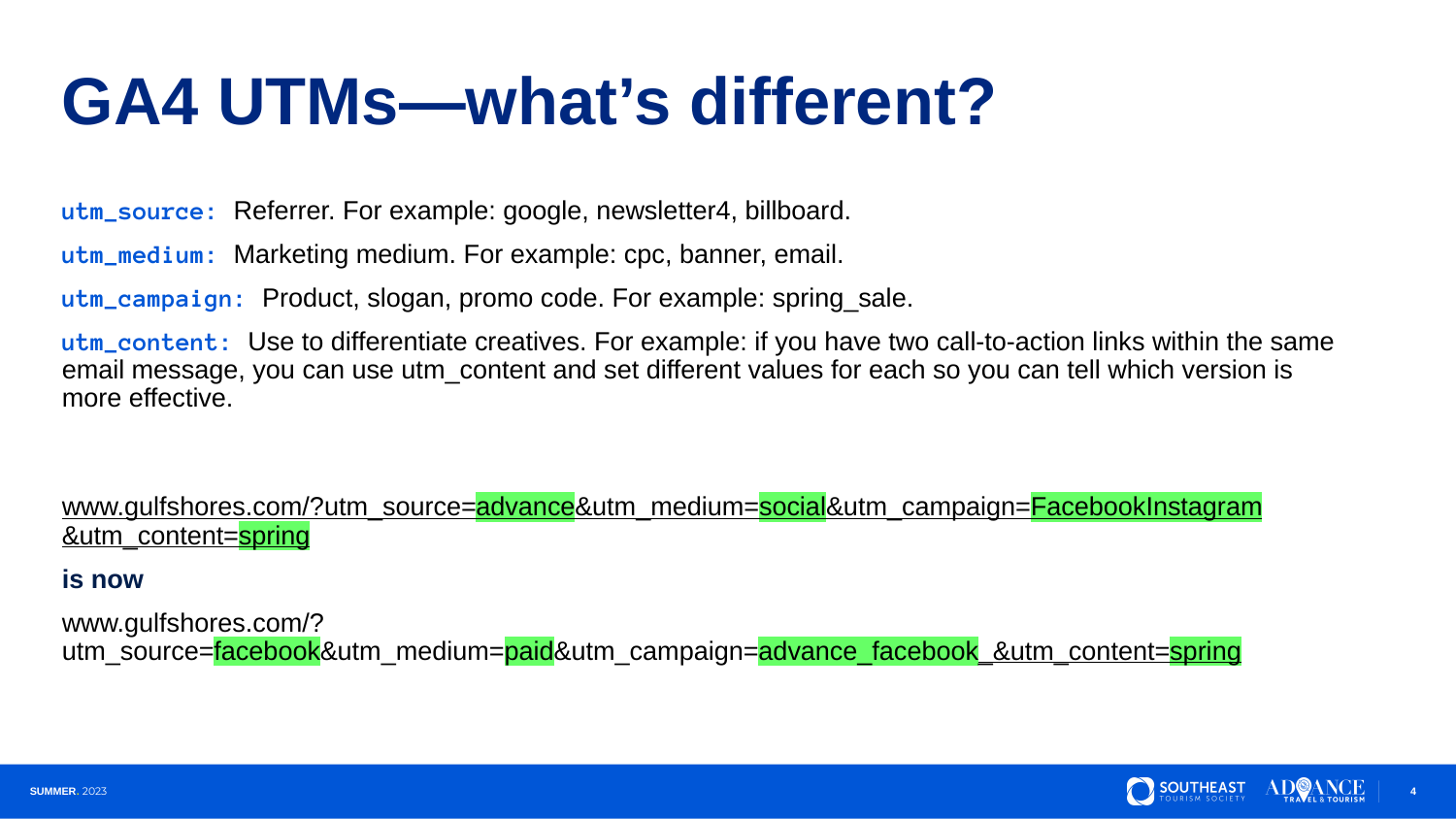

# GA4 UTMs—what’s different?
utm_source: Referrer. For example: google, newsletter4, billboard.
utm_medium: Marketing medium. For example: cpc, banner, email.
utm_campaign: Product, slogan, promo code. For example: spring_sale.
utm_content: Use to differentiate creatives. For example: if you have two call-to-action links within the same email message, you can use utm_content and set different values for each so you can tell which version is more effective.
www.gulfshores.com/?utm_source=advance&utm_medium=social&utm_campaign=FacebookInstagram&utm_content=spring
is now
www.gulfshores.com/?utm_source=facebook&utm_medium=paid&utm_campaign=advance_facebook_&utm_content=spring
4